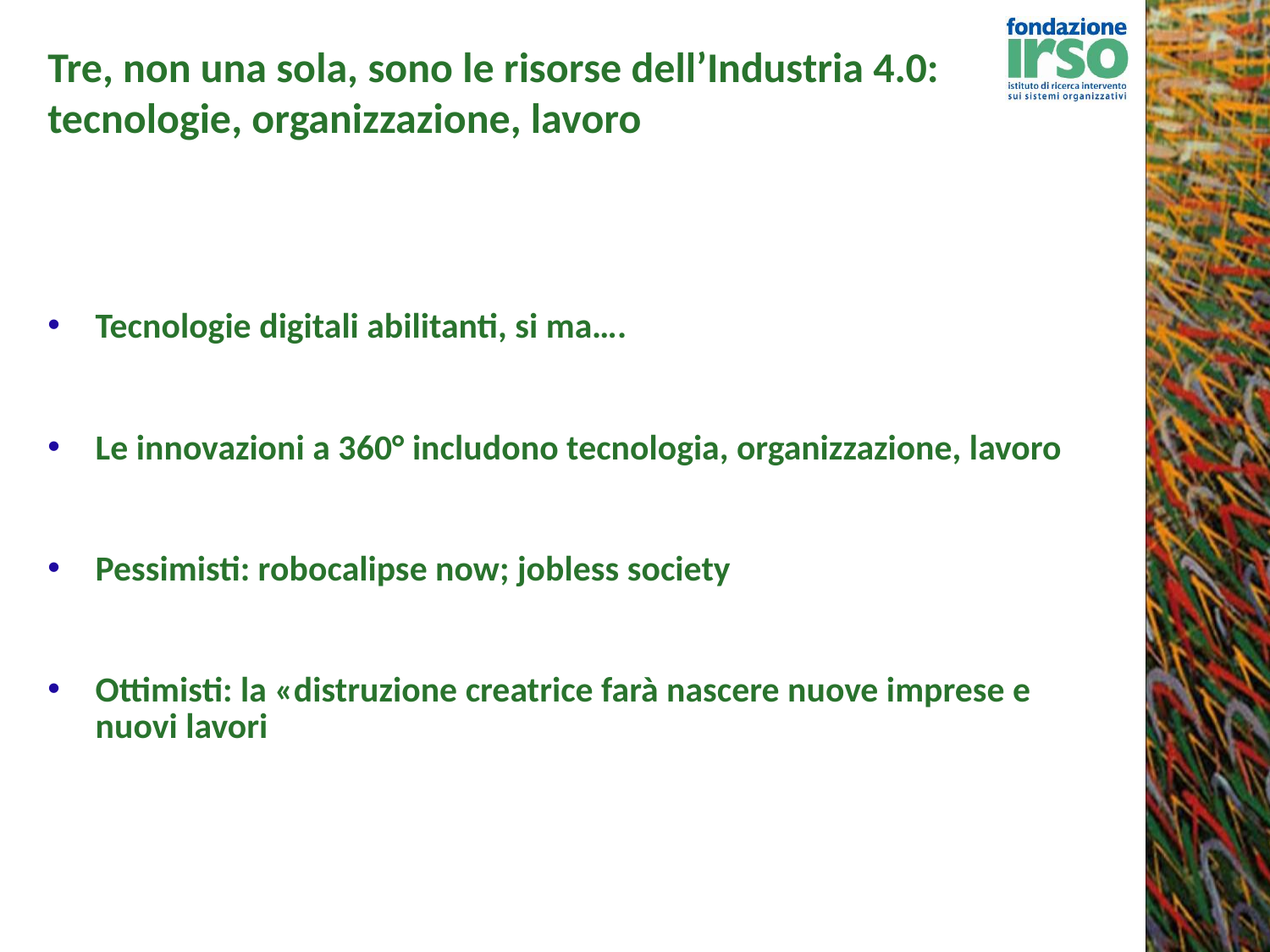

Tre, non una sola, sono le risorse dell’Industria 4.0:
tecnologie, organizzazione, lavoro

Tecnologie digitali abilitanti, si ma….

Le innovazioni a 360° includono tecnologia, organizzazione, lavoro

Pessimisti: robocalipse now; jobless society

Ottimisti: la «distruzione creatrice farà nascere nuove imprese e nuovi lavori